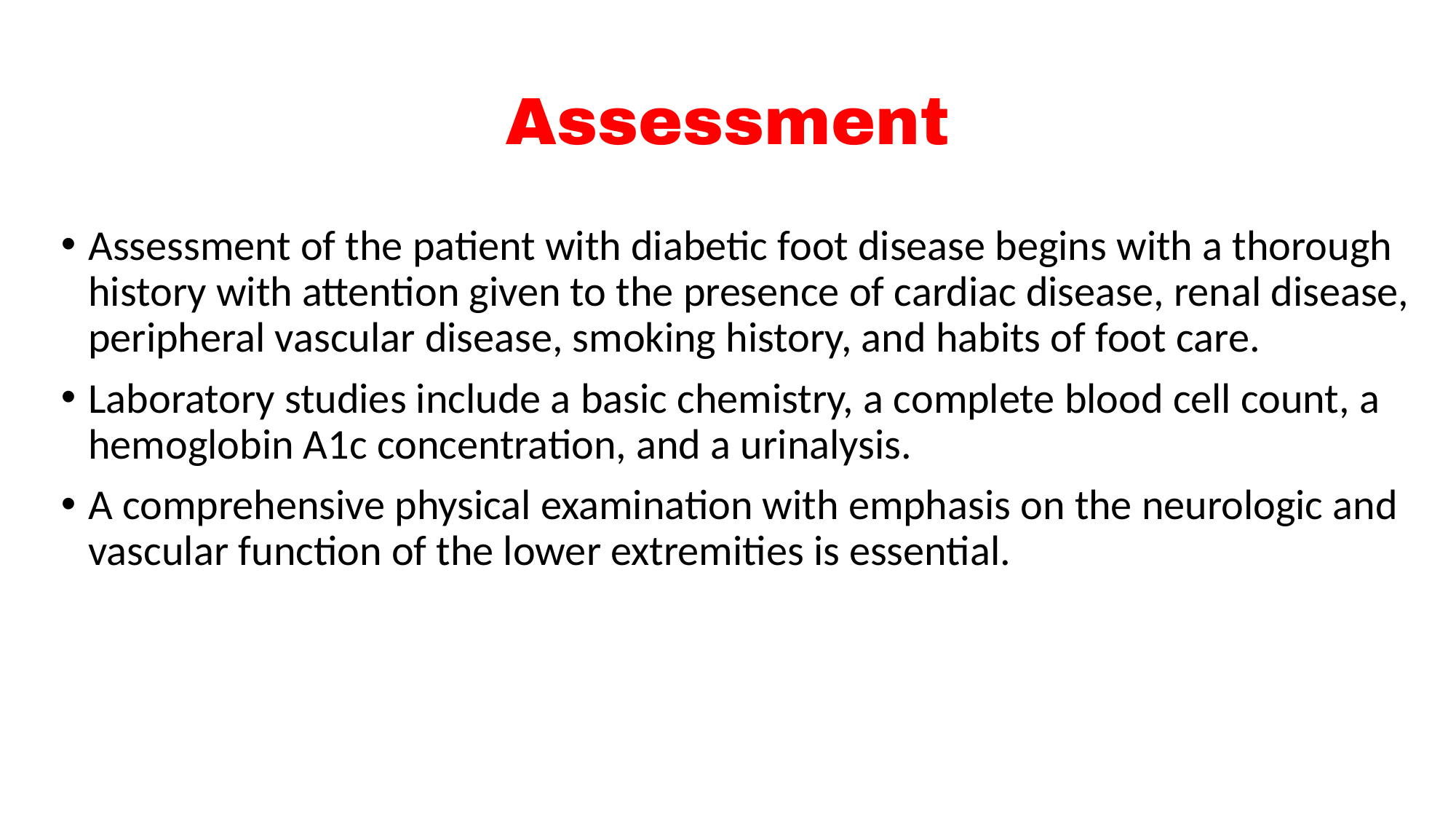

# Assessment
Assessment of the patient with diabetic foot disease begins with a thorough history with attention given to the presence of cardiac disease, renal disease, peripheral vascular disease, smoking history, and habits of foot care.
Laboratory studies include a basic chemistry, a complete blood cell count, a hemoglobin A1c concentration, and a urinalysis.
A comprehensive physical examination with emphasis on the neurologic and vascular function of the lower extremities is essential.